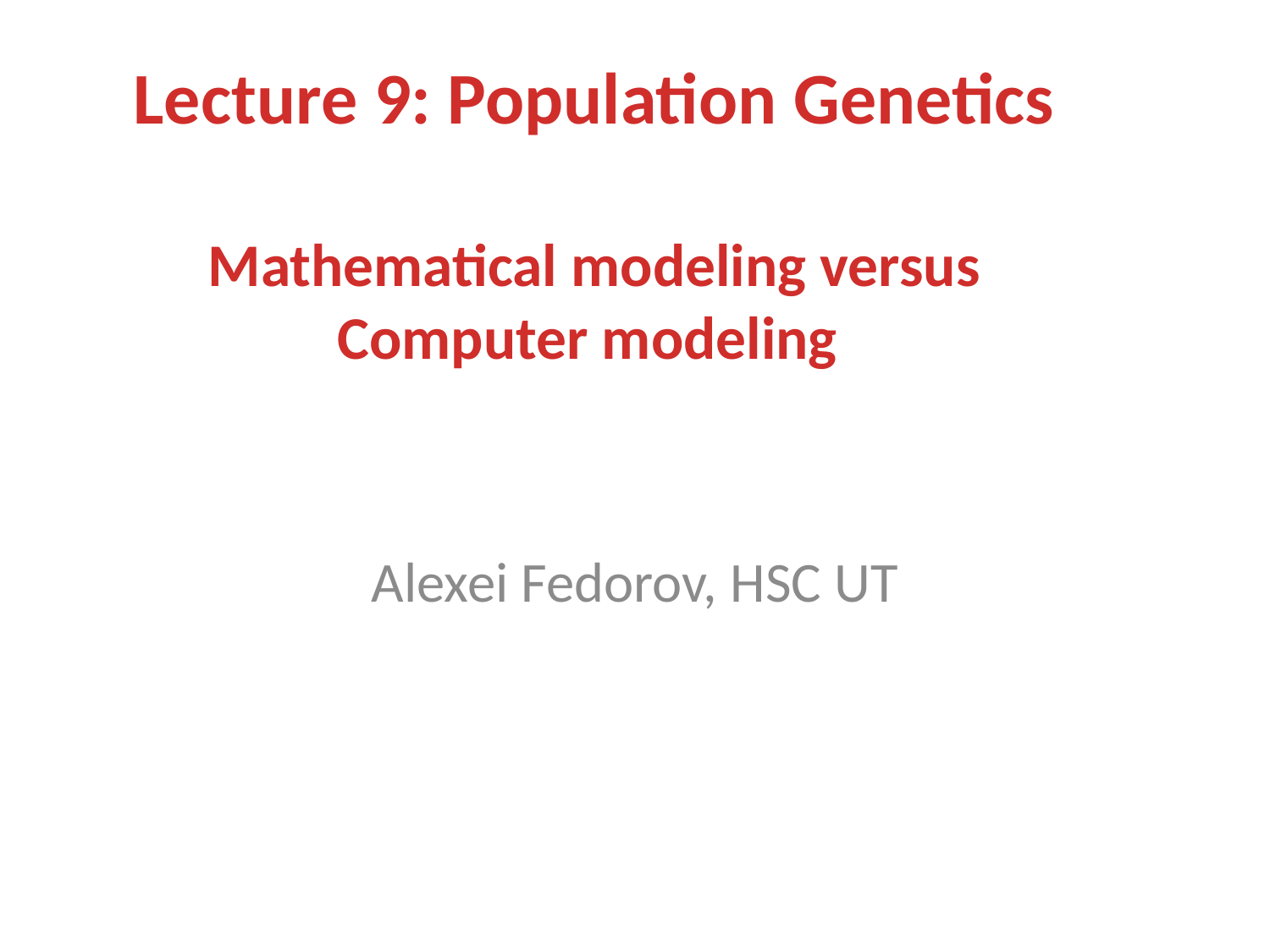

# Lecture 9: Population Genetics Mathematical modeling versus Computer modeling
Alexei Fedorov, HSC UT